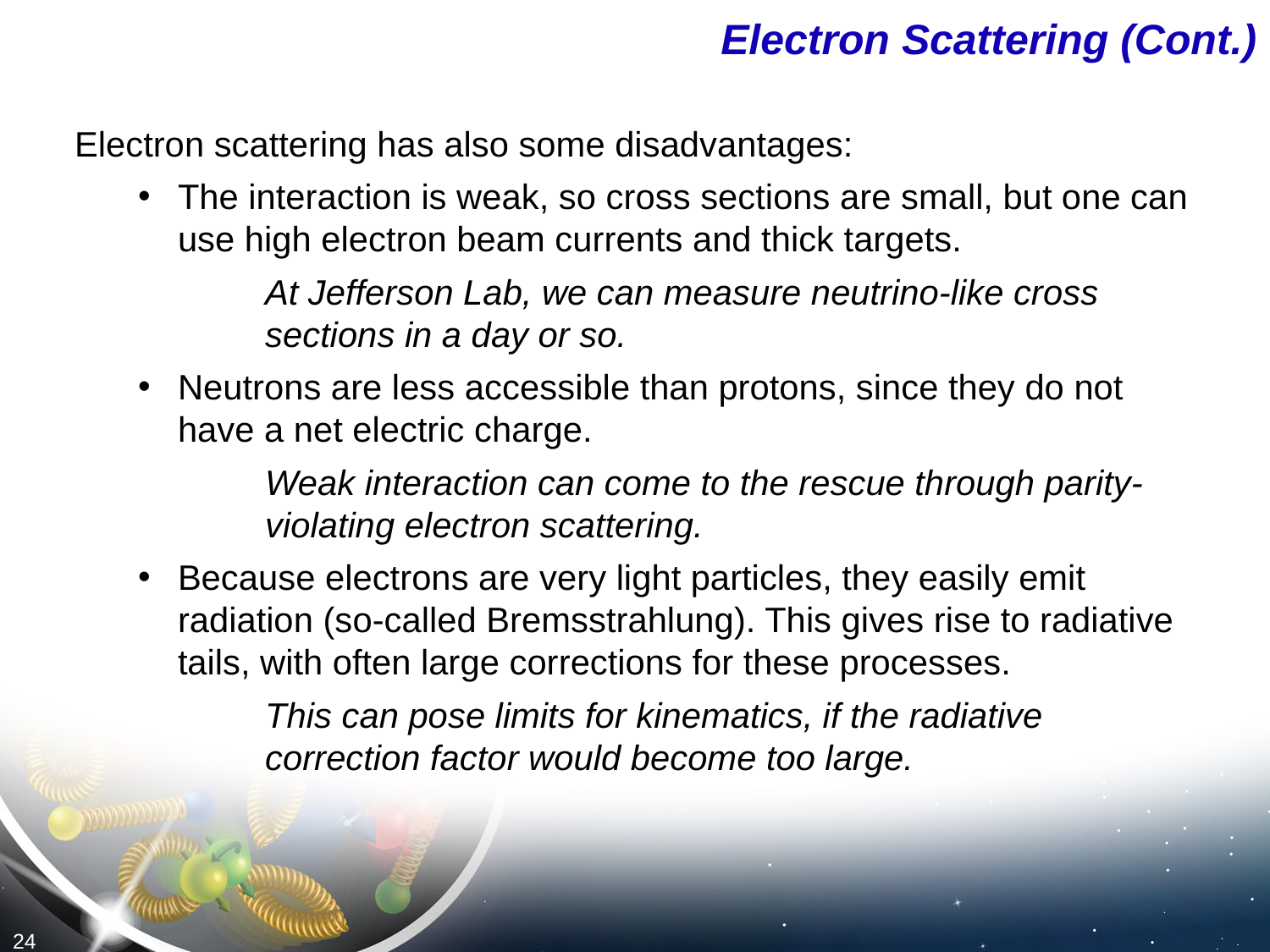

# Electron Scattering (Cont.)
Electron scattering has also some disadvantages:
The interaction is weak, so cross sections are small, but one can use high electron beam currents and thick targets.
At Jefferson Lab, we can measure neutrino-like cross sections in a day or so.
Neutrons are less accessible than protons, since they do not have a net electric charge.
Weak interaction can come to the rescue through parity-violating electron scattering.
Because electrons are very light particles, they easily emit radiation (so-called Bremsstrahlung). This gives rise to radiative tails, with often large corrections for these processes.
This can pose limits for kinematics, if the radiative correction factor would become too large.
24